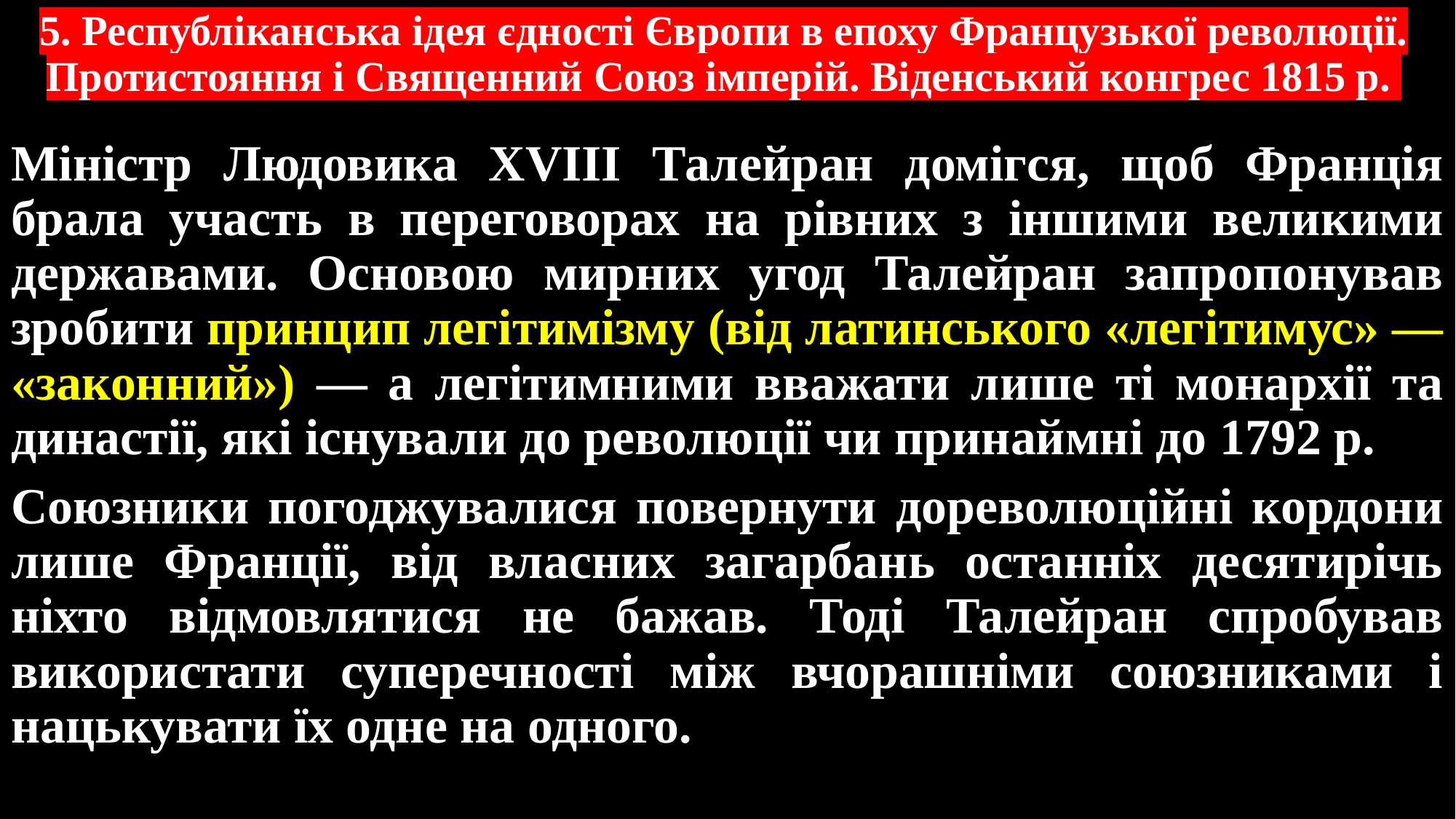

# 5. Республіканська ідея єдності Європи в епоху Французької революції. Протистояння і Священний Союз імперій. Віденський конгрес 1815 р.
Міністр Людовика XVIII Талейран домігся, щоб Франція брала участь в переговорах на рівних з іншими великими державами. Основою мирних угод Талейран запропонував зробити принцип легітимізму (від латинського «легітимус» — «законний») — а легітимними вважати лише ті монархії та династії, які існували до революції чи принаймні до 1792 р.
Союзники погоджувалися повернути дореволюційні кордони лише Франції, від власних загарбань останніх десятирічь ніхто відмовлятися не бажав. Тоді Талейран спробував використати суперечності між вчорашніми союзниками і нацькувати їх одне на одного.